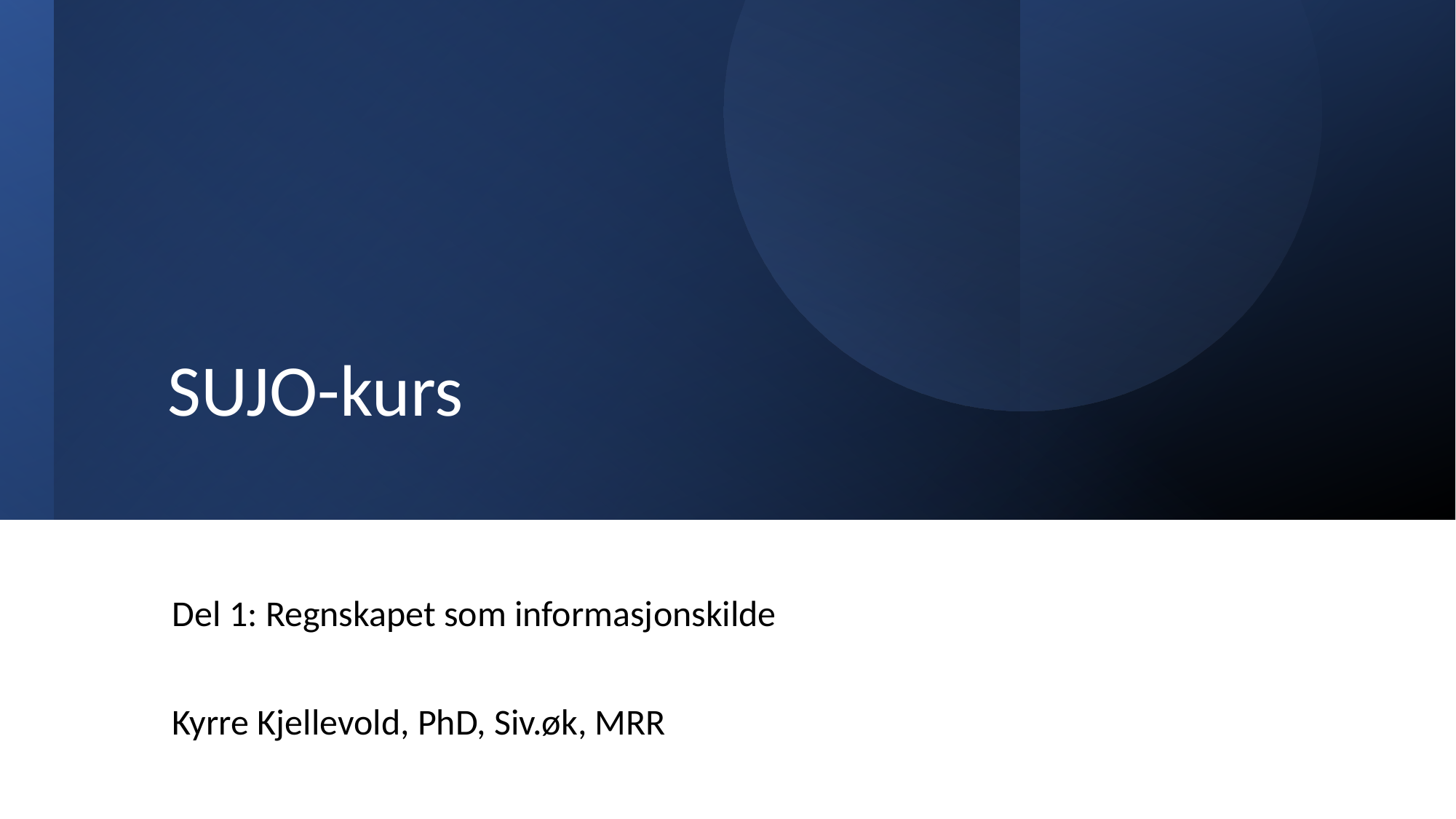

# SUJO-kurs
Del 1: Regnskapet som informasjonskilde

Kyrre Kjellevold, PhD, Siv.øk, MRR